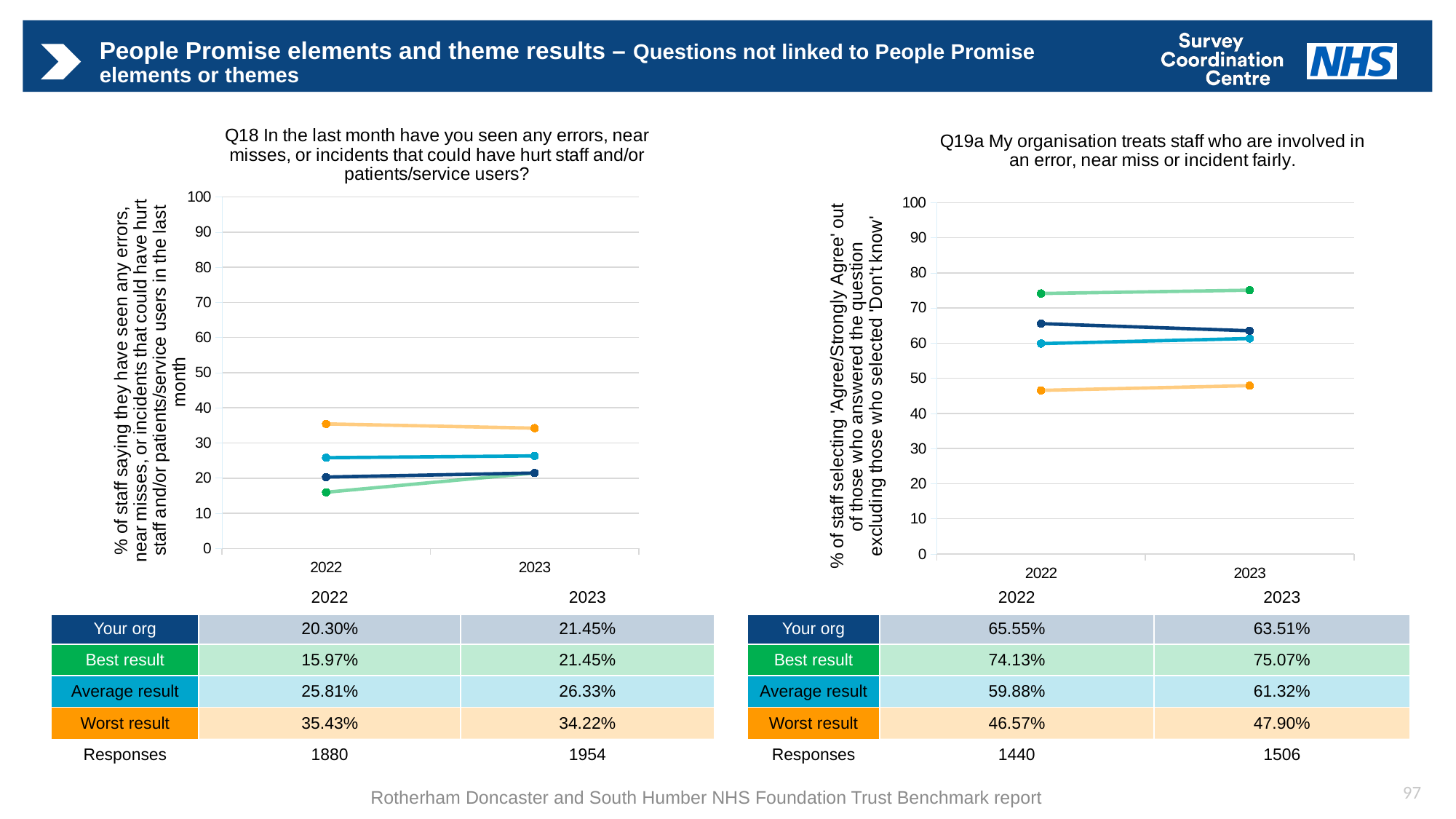

# People Promise elements and theme results – Questions not linked to People Promise elements or themes

### Chart: Q18 In the last month have you seen any errors, near misses, or incidents that could have hurt staff and/or patients/service users?

| Category | Average | Best | Worst | Your org |
|---|---|---|---|---|
| 2022 | 25.81408312276072 | 15.972821557967121 | 35.42905902640075 | 20.30299092661781 |
| 2023 | 26.32679304418345 | 21.451919721637 | 34.21817100563913 | 21.451919721637 |

### Chart: Q19a My organisation treats staff who are involved in an error, near miss or incident fairly.

| Category | Average | Best | Worst | Your org |
|---|---|---|---|---|
| 2022 | 59.877964840144 | 74.12747672539962 | 46.57233512819129 | 65.5510193452296 |
| 2023 | 61.323088555475394 | 75.06712495446862 | 47.89939674394687 | 63.51137713674241 |
|  | 2022 | 2023 |
| --- | --- | --- |
| Your org | 65.55% | 63.51% |
| Best result | 74.13% | 75.07% |
| Average result | 59.88% | 61.32% |
| Worst result | 46.57% | 47.90% |
| Responses | 1440 | 1506 |
|  | 2022 | 2023 |
| --- | --- | --- |
| Your org | 20.30% | 21.45% |
| Best result | 15.97% | 21.45% |
| Average result | 25.81% | 26.33% |
| Worst result | 35.43% | 34.22% |
| Responses | 1880 | 1954 |
97
Rotherham Doncaster and South Humber NHS Foundation Trust Benchmark report